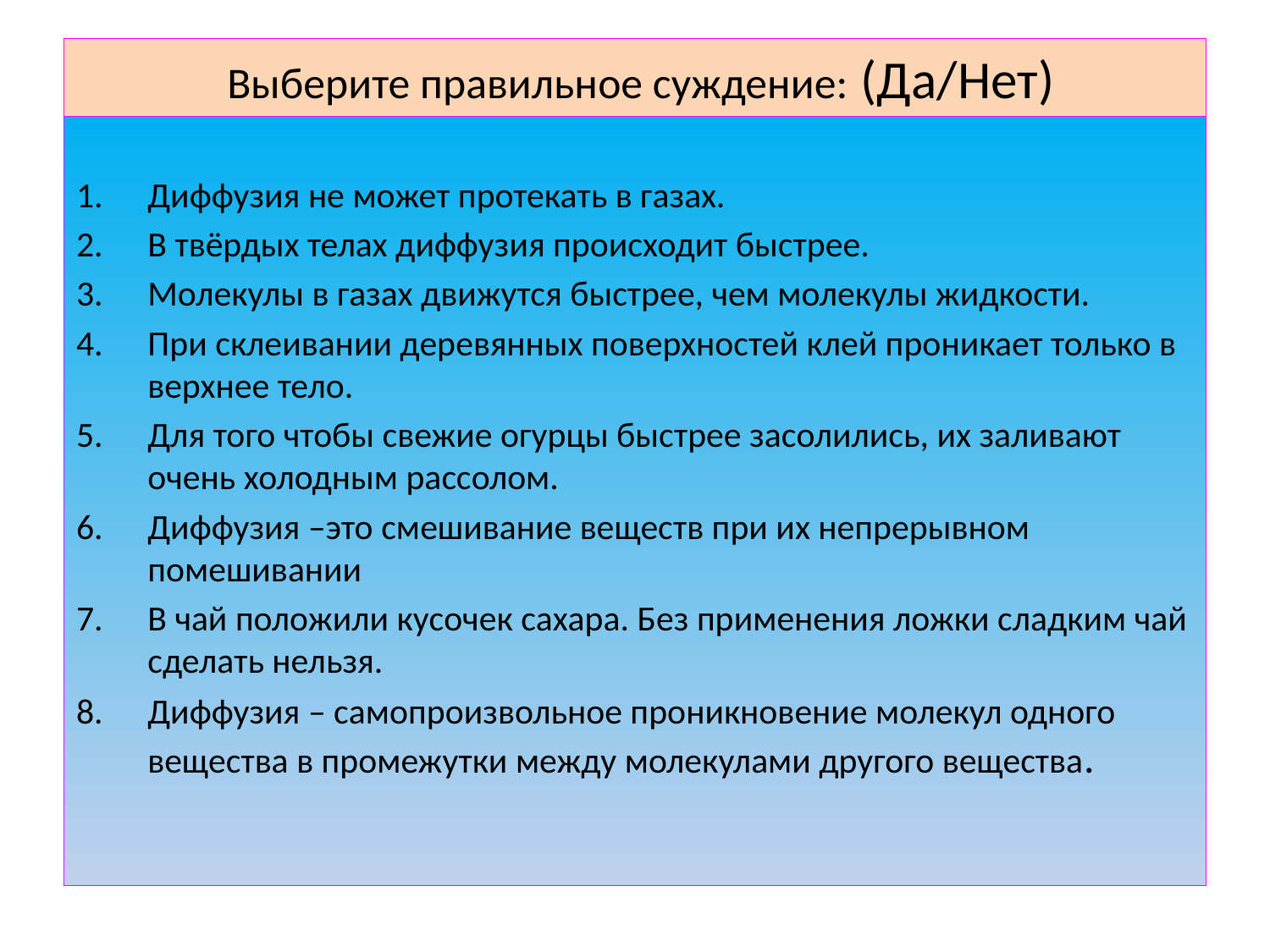

# Выберите правильное суждение: (Да/Нет)

Диффузия не может протекать в газах.
В твёрдых телах диффузия происходит быстрее.
Молекулы в газах движутся быстрее, чем молекулы жидкости.
При склеивании деревянных поверхностей клей проникает только в верхнее тело.
Для того чтобы свежие огурцы быстрее засолились, их заливают очень холодным рассолом.
Диффузия –это смешивание веществ при их непрерывном помешивании
В чай положили кусочек сахара. Без применения ложки сладким чай сделать нельзя.
Диффузия – самопроизвольное проникновение молекул одного вещества в промежутки между молекулами другого вещества.